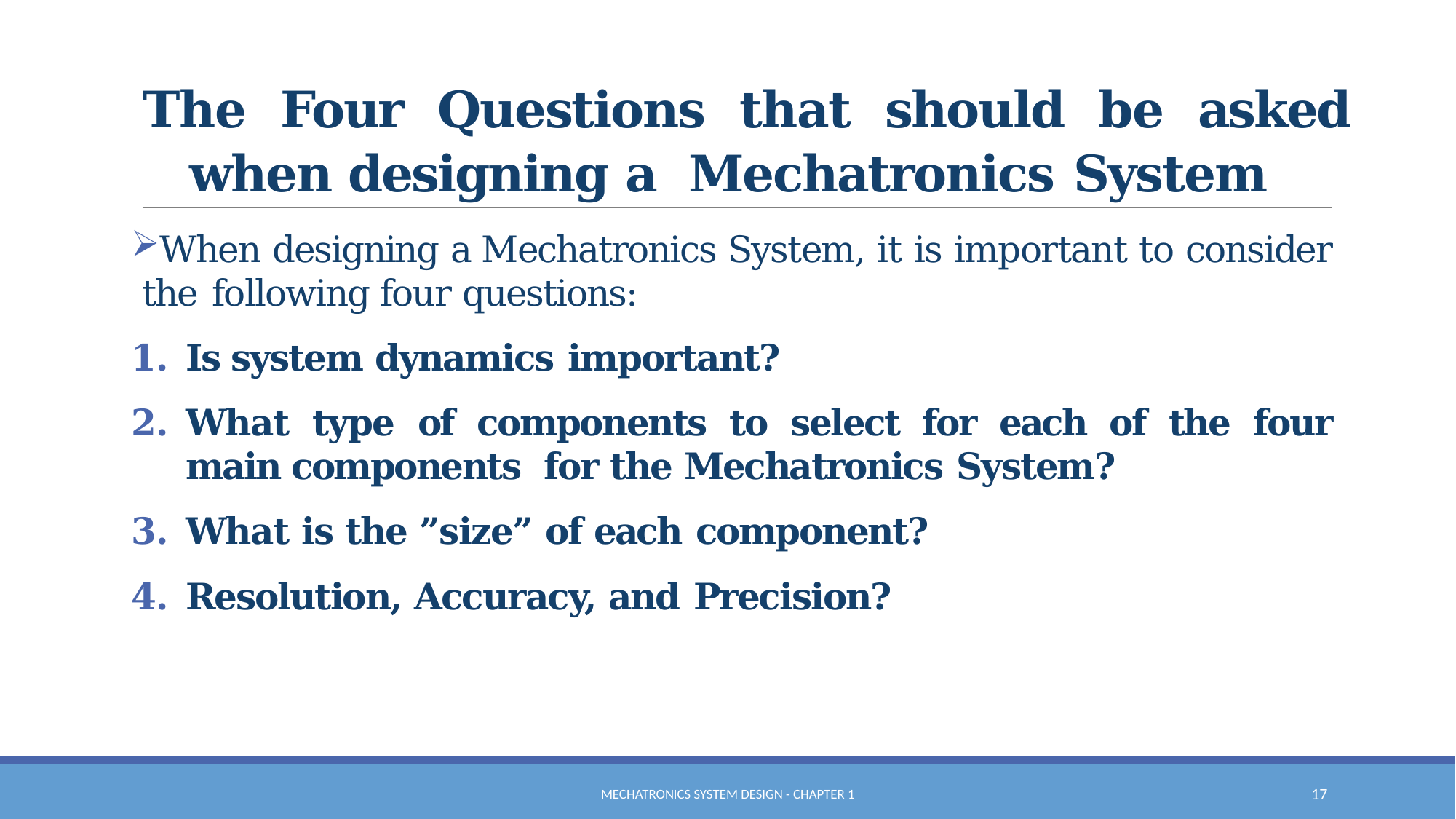

# The Four Questions that should be asked when designing a  Mechatronics System
When designing a Mechatronics System, it is important to consider the following four questions:
Is system dynamics important?
What type of components to select for each of the four main components  for the Mechatronics System?
What is the ”size” of each component?
Resolution, Accuracy, and Precision?

Mechatronics System Design - Chapter 1
17